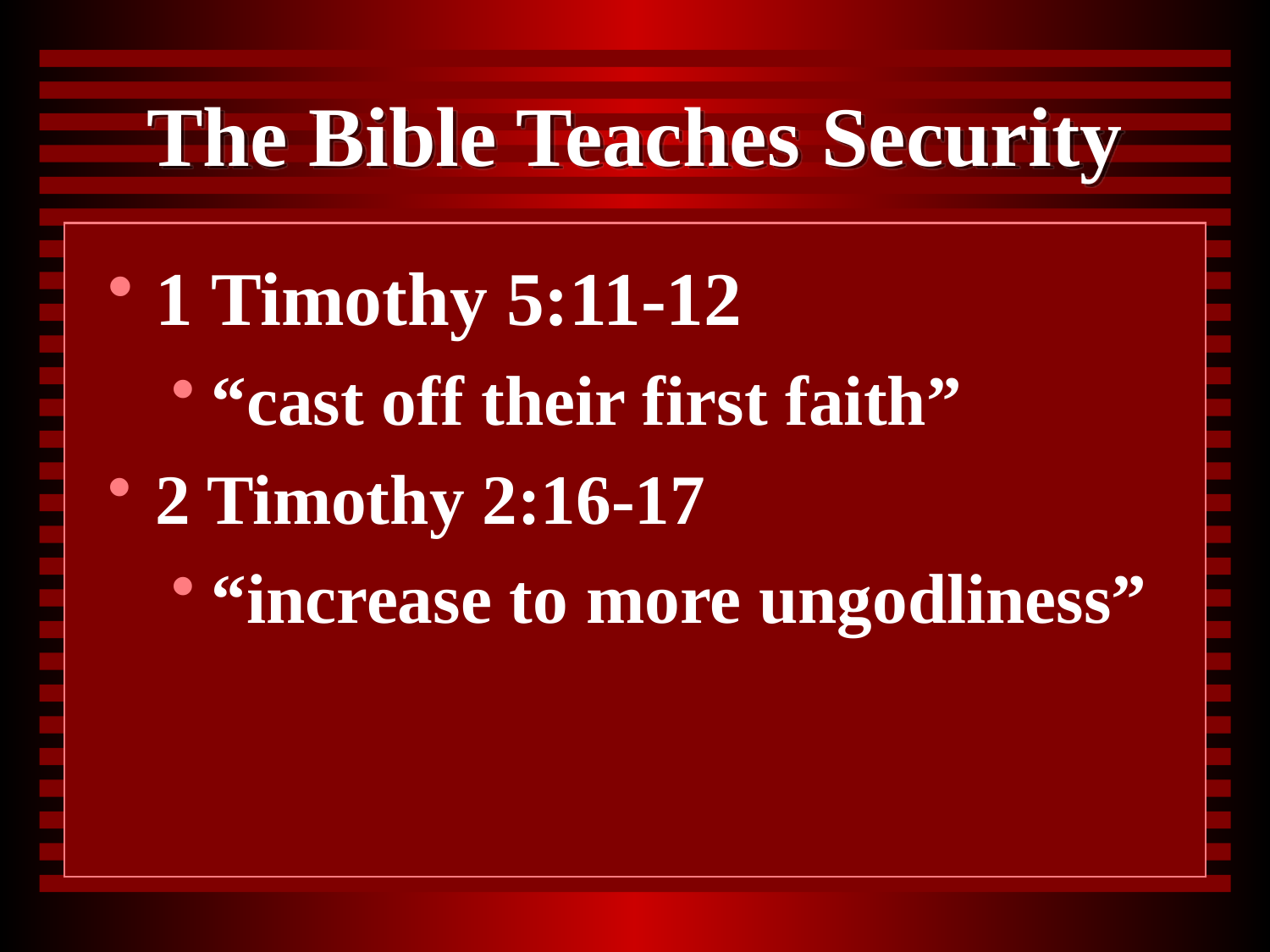

# The Bible Teaches Security
1 Timothy 5:11-12
“cast off their first faith”
2 Timothy 2:16-17
“increase to more ungodliness”